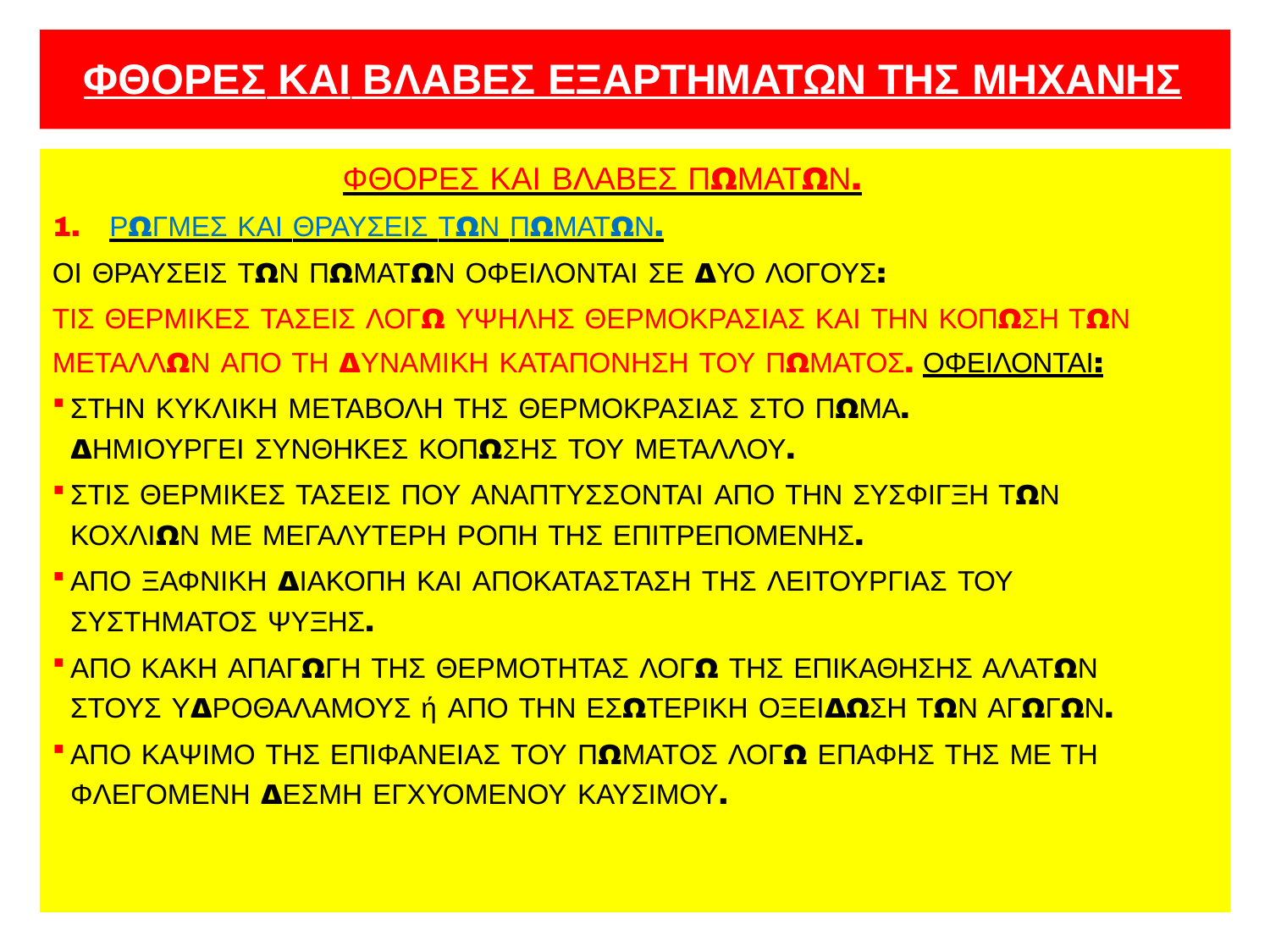

# ΦΘΟΡΕΣ ΚΑΙ ΒΛΑΒΕΣ ΕΞΑΡΤΗΜΑΤΩΝ ΤΗΣ ΜΗΧΑΝΗΣ

ΦΘΟΡΕΣ ΚΑΙ ΒΛΑΒΕΣ ΠΩΜΑΤΩΝ.
ΡΩΓΜΕΣ ΚΑΙ ΘΡΑΥΣΕΙΣ ΤΩΝ ΠΩΜΑΤΩΝ.
ΟΙ ΘΡΑΥΣΕΙΣ ΤΩΝ ΠΩΜΑΤΩΝ ΟΦΕΙΛΟΝΤΑΙ ΣΕ ΔΥΟ ΛΟΓΟΥΣ:
ΤΙΣ ΘΕΡΜΙΚΕΣ ΤΑΣΕΙΣ ΛΟΓΩ ΥΨΗΛΗΣ ΘΕΡΜΟΚΡΑΣΙΑΣ ΚΑΙ ΤΗΝ ΚΟΠΩΣΗ ΤΩΝ ΜΕΤΑΛΛΩΝ ΑΠΟ ΤΗ ΔΥΝΑΜΙΚΗ ΚΑΤΑΠΟΝΗΣΗ ΤΟΥ ΠΩΜΑΤΟΣ. ΟΦΕΙΛΟΝΤΑΙ:
ΣΤΗΝ ΚΥΚΛΙΚΗ ΜΕΤΑΒΟΛΗ ΤΗΣ ΘΕΡΜΟΚΡΑΣΙΑΣ ΣΤΟ ΠΩΜΑ. ΔΗΜΙΟΥΡΓΕΙ ΣΥΝΘΗΚΕΣ ΚΟΠΩΣΗΣ ΤΟΥ ΜΕΤΑΛΛΟΥ.
ΣΤΙΣ ΘΕΡΜΙΚΕΣ ΤΑΣΕΙΣ ΠΟΥ ΑΝΑΠΤΥΣΣΟΝΤΑΙ ΑΠΟ ΤΗΝ ΣΥΣΦΙΓΞΗ ΤΩΝ ΚΟΧΛΙΩΝ ΜΕ ΜΕΓΑΛΥΤΕΡΗ ΡΟΠΗ ΤΗΣ ΕΠΙΤΡΕΠΟΜΕΝΗΣ.
ΑΠΟ ΞΑΦΝΙΚΗ ΔΙΑΚΟΠΗ ΚΑΙ ΑΠΟΚΑΤΑΣΤΑΣΗ ΤΗΣ ΛΕΙΤΟΥΡΓΙΑΣ ΤΟΥ ΣΥΣΤΗΜΑΤΟΣ ΨΥΞΗΣ.
ΑΠΟ ΚΑΚΗ ΑΠΑΓΩΓΗ ΤΗΣ ΘΕΡΜΟΤΗΤΑΣ ΛΟΓΩ ΤΗΣ ΕΠΙΚΑΘΗΣΗΣ ΑΛΑΤΩΝ ΣΤΟΥΣ ΥΔΡΟΘΑΛΑΜΟΥΣ ή ΑΠΟ ΤΗΝ ΕΣΩΤΕΡΙΚΗ ΟΞΕΙΔΩΣΗ ΤΩΝ ΑΓΩΓΩΝ.
ΑΠΟ ΚΑΨΙΜΟ ΤΗΣ ΕΠΙΦΑΝΕΙΑΣ ΤΟΥ ΠΩΜΑΤΟΣ ΛΟΓΩ ΕΠΑΦΗΣ ΤΗΣ ΜΕ ΤΗ ΦΛΕΓΟΜΕΝΗ ΔΕΣΜΗ ΕΓΧΥΟΜΕΝΟΥ ΚΑΥΣΙΜΟΥ.